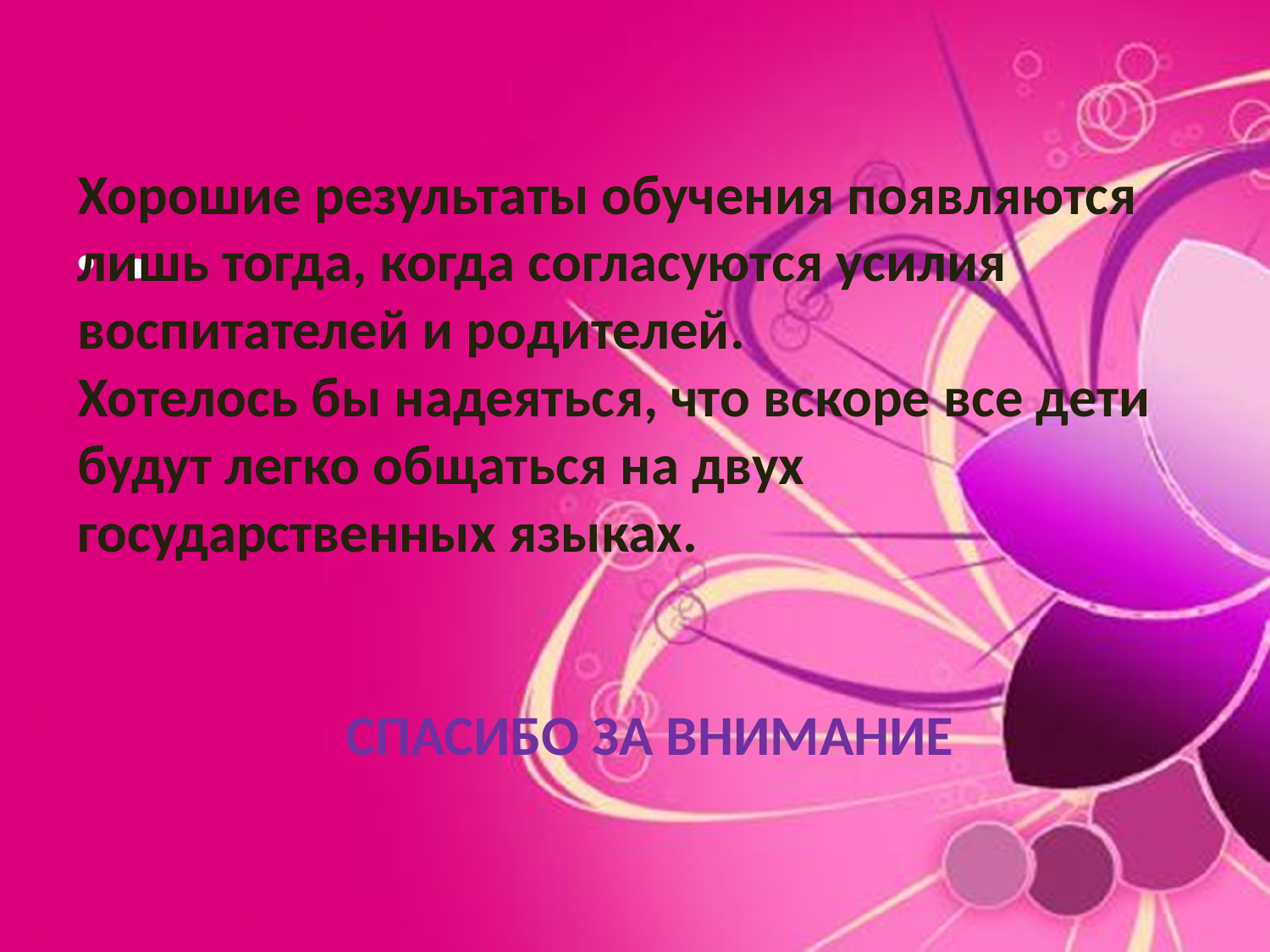

Хорошие результаты обучения появляются лишь тогда, когда согласуются усилия воспитателей и родителей.
Хотелось бы надеяться, что вскоре все дети будут легко общаться на двух государственных языках.

СПАСИБО ЗА ВНИМАНИЕ
•